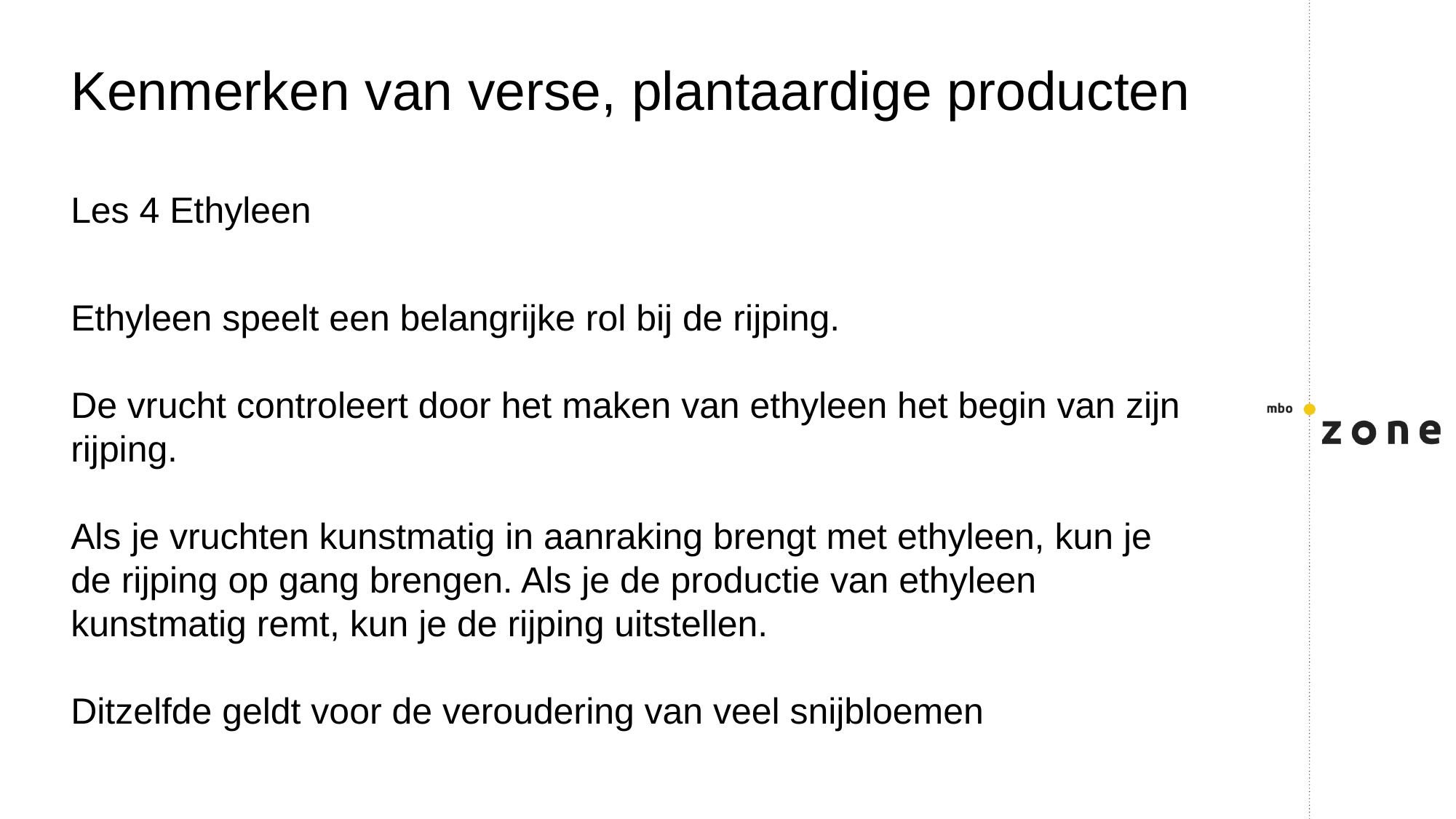

Kenmerken van verse, plantaardige producten

Les 4 Ethyleen

Ethyleen speelt een belangrijke rol bij de rijping.

De vrucht controleert door het maken van ethyleen het begin van zijn rijping.

Als je vruchten kunstmatig in aanraking brengt met ethyleen, kun je de rijping op gang brengen. Als je de productie van ethyleen kunstmatig remt, kun je de rijping uitstellen.

Ditzelfde geldt voor de veroudering van veel snijbloemen